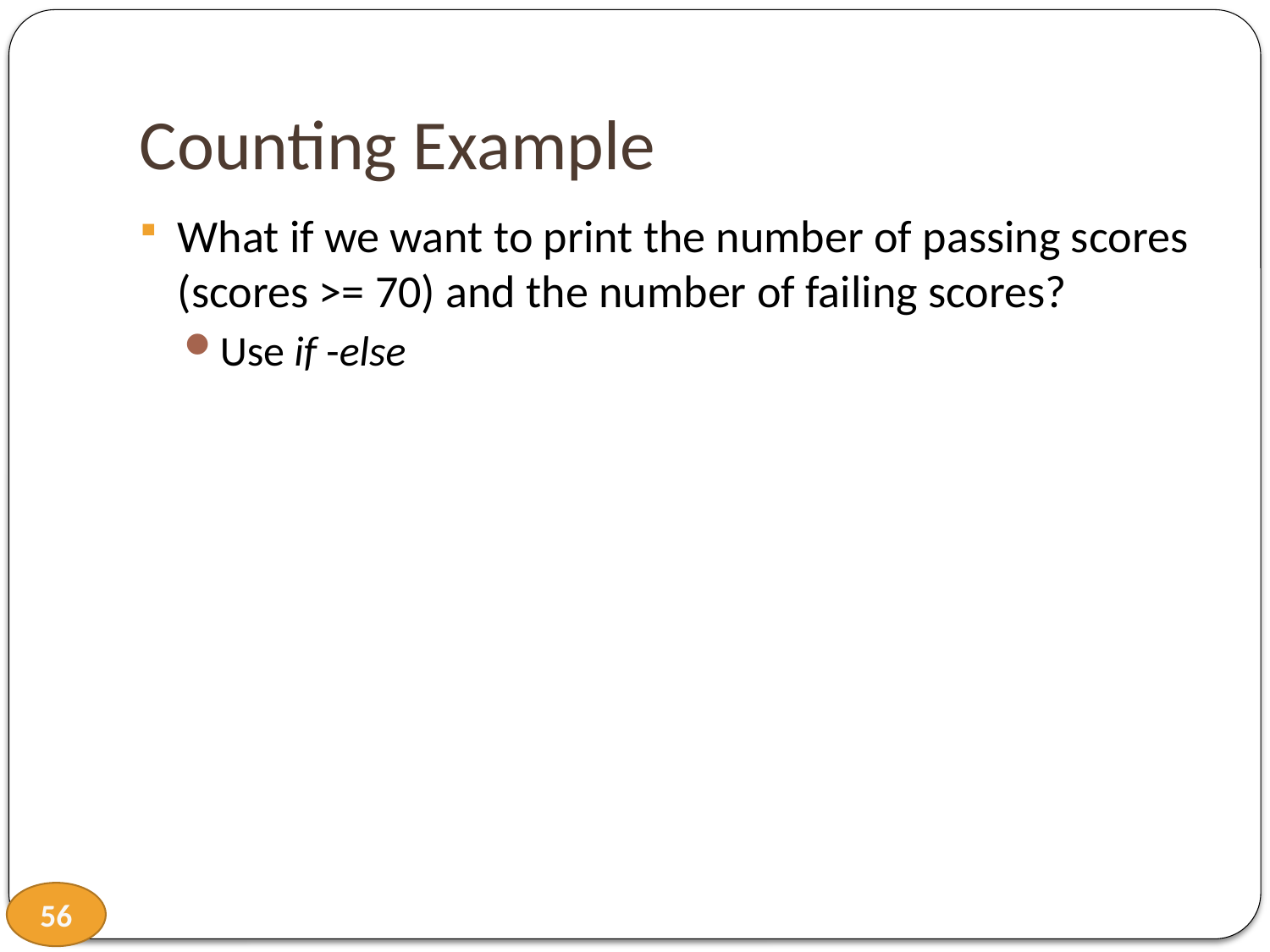

# Counting Example
What if we want to print the number of passing scores (scores >= 70) and the number of failing scores?
Use if -else